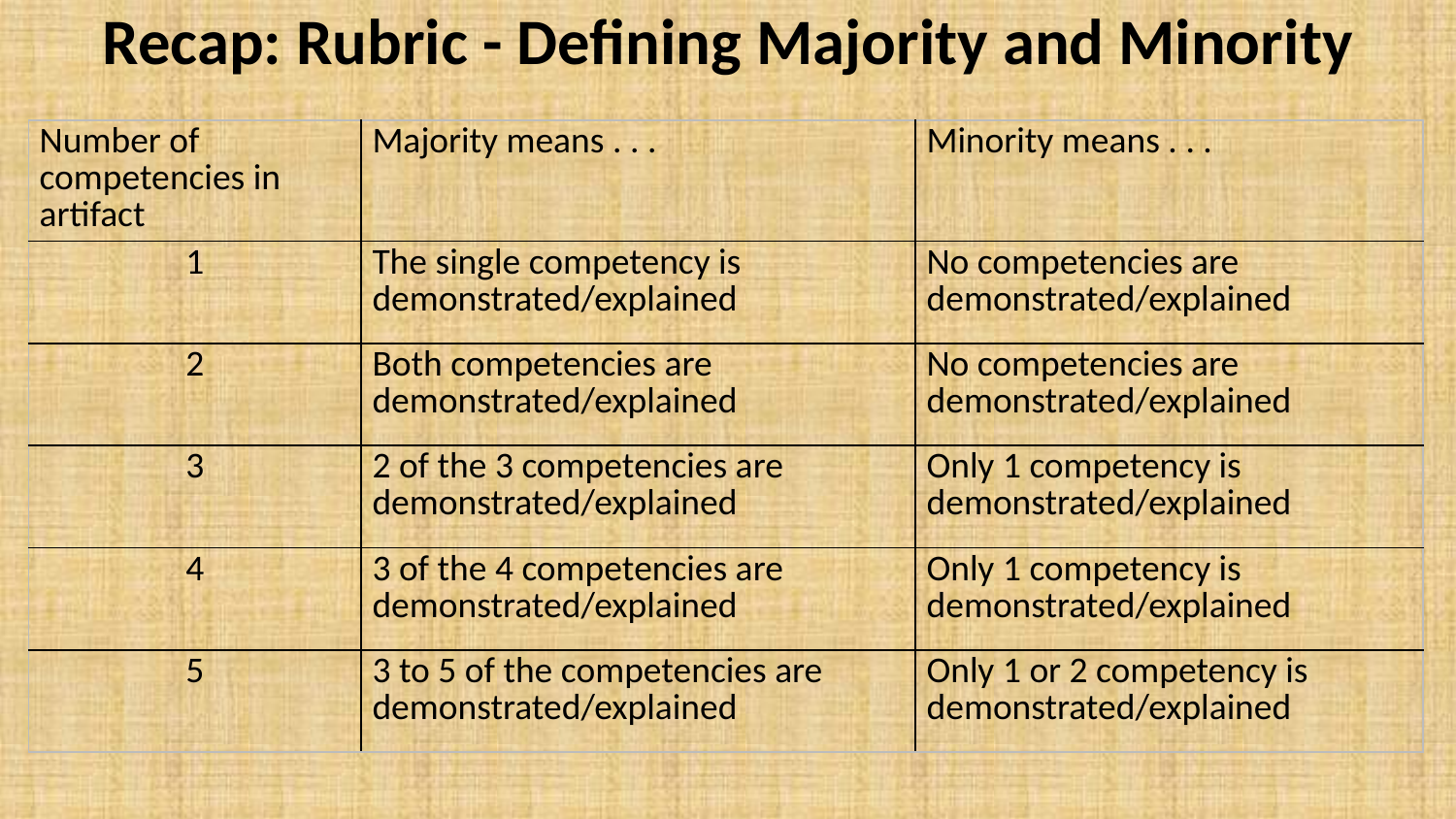

# Recap: Rubric - Defining Majority and Minority
| Number of competencies in artifact | Majority means . . . | Minority means . . . |
| --- | --- | --- |
| 1 | The single competency is demonstrated/explained | No competencies are demonstrated/explained |
| 2 | Both competencies are demonstrated/explained | No competencies are demonstrated/explained |
| 3 | 2 of the 3 competencies are demonstrated/explained | Only 1 competency is demonstrated/explained |
| 4 | 3 of the 4 competencies are demonstrated/explained | Only 1 competency is demonstrated/explained |
| 5 | 3 to 5 of the competencies are demonstrated/explained | Only 1 or 2 competency is demonstrated/explained |